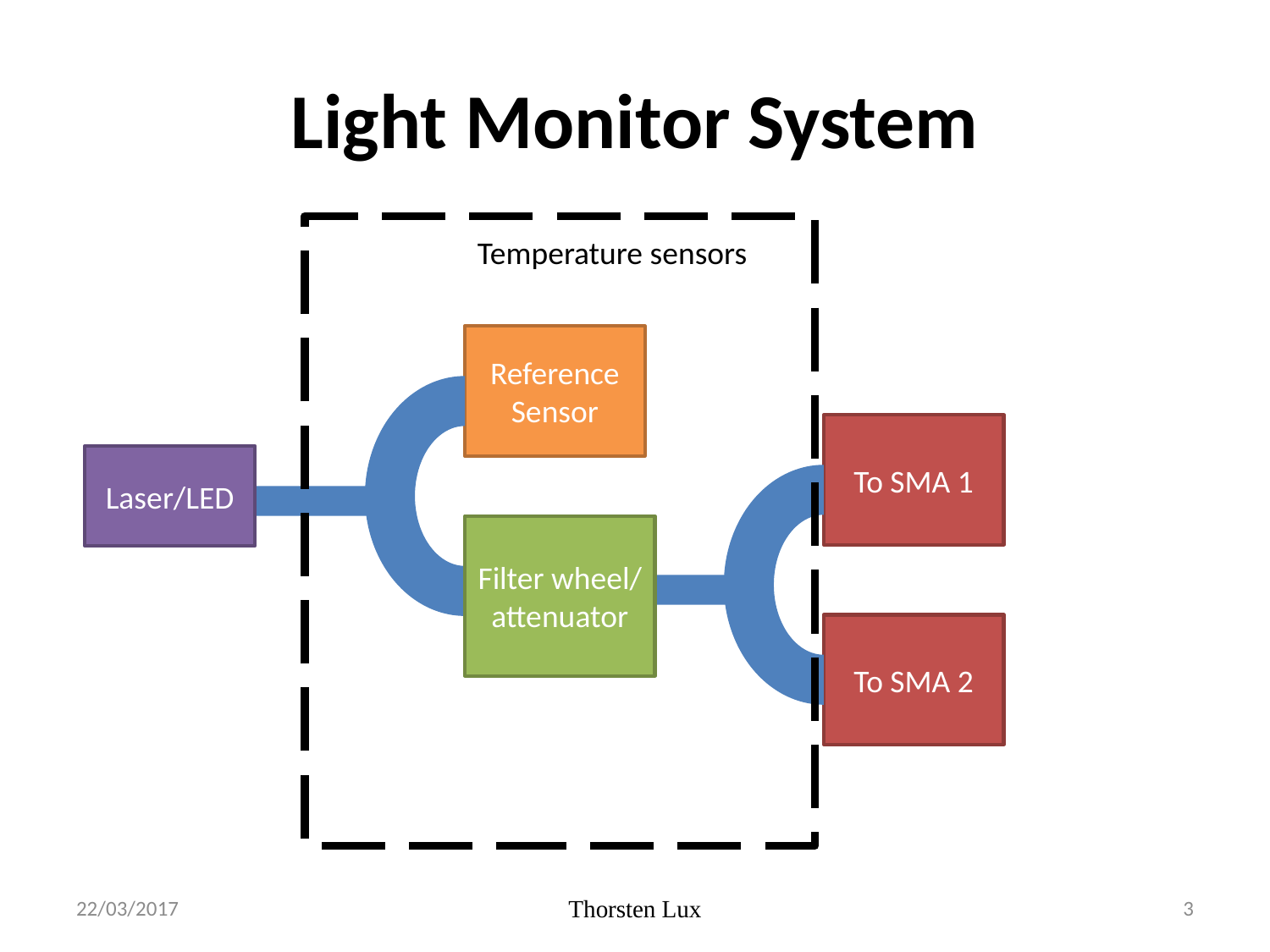

# Light Monitor System

Temperature sensors
Reference Sensor

To SMA 1

Laser/LED
Filter wheel/ attenuator
To SMA 2
22/03/2017
Thorsten Lux
3